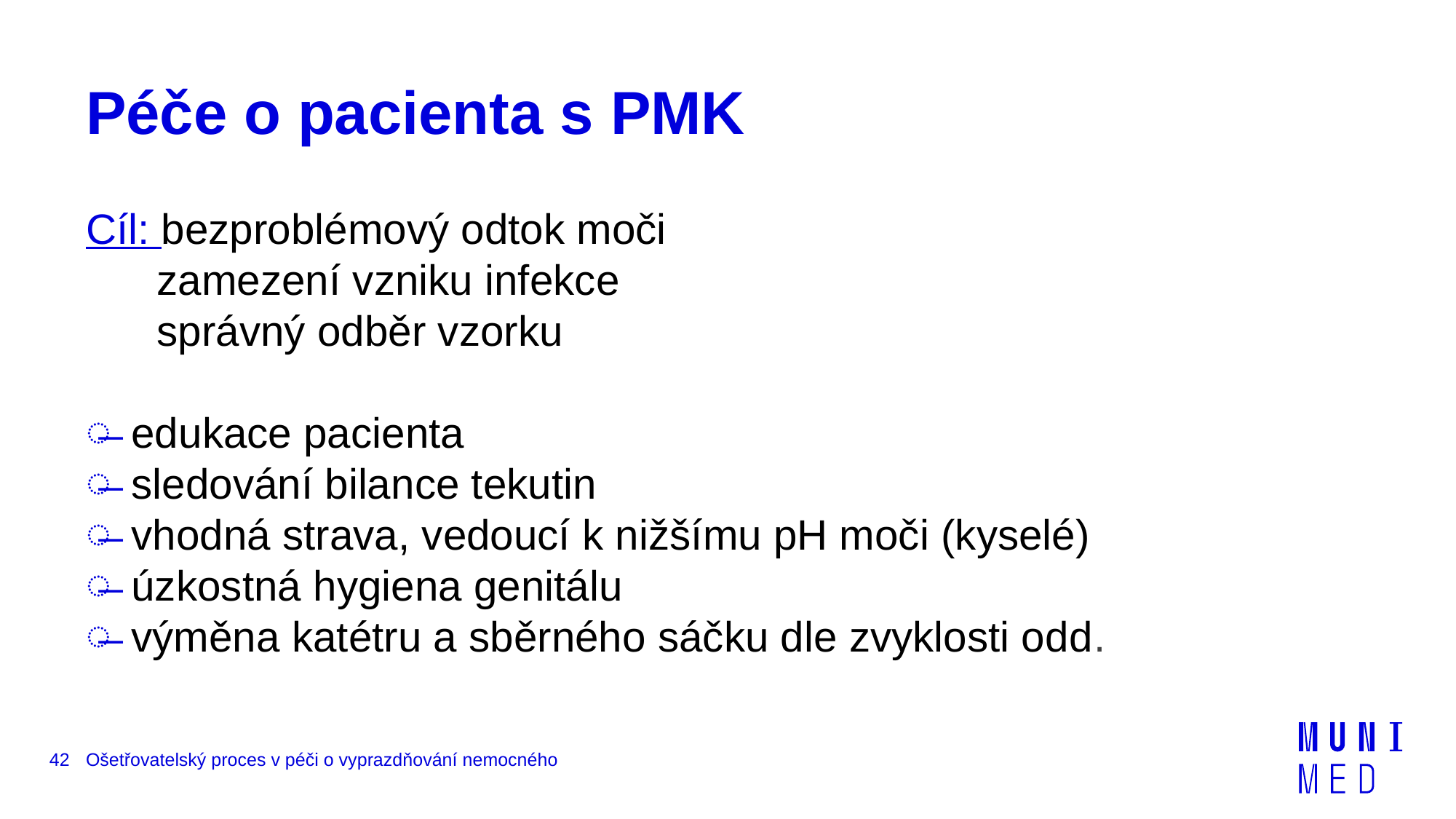

# Péče o pacienta s PMK
Cíl: bezproblémový odtok moči
      zamezení vzniku infekce
      správný odběr vzorku

edukace pacienta
sledování bilance tekutin
vhodná strava, vedoucí k nižšímu pH moči (kyselé)
úzkostná hygiena genitálu
výměna katétru a sběrného sáčku dle zvyklosti odd.

42
Ošetřovatelský proces v péči o vyprazdňování nemocného